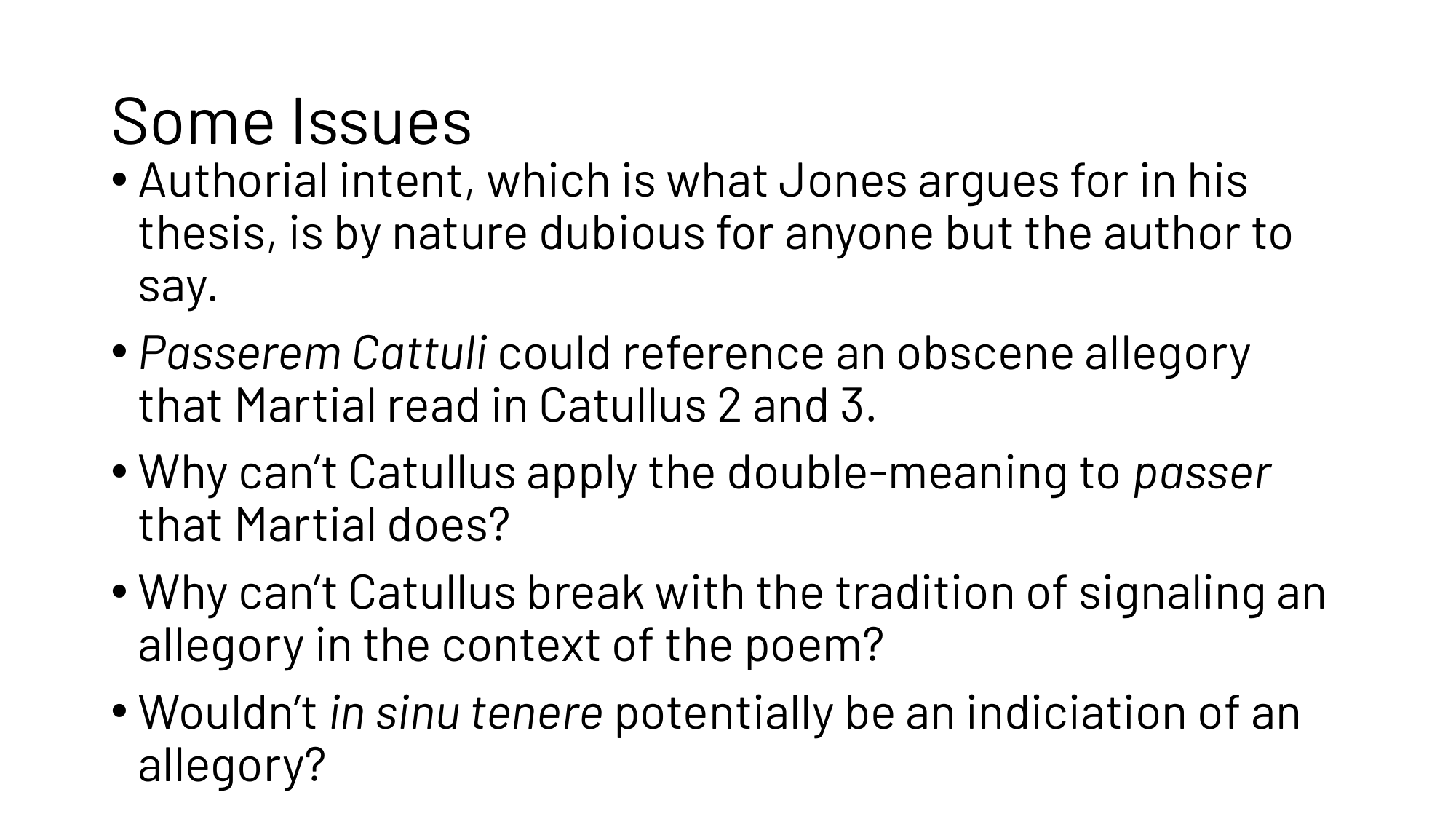

# Some Issues
Authorial intent, which is what Jones argues for in his thesis, is by nature dubious for anyone but the author to say.
Passerem Cattuli could reference an obscene allegory that Martial read in Catullus 2 and 3.
Why can’t Catullus apply the double-meaning to passer that Martial does?
Why can’t Catullus break with the tradition of signaling an allegory in the context of the poem?
Wouldn’t in sinu tenere potentially be an indiciation of an allegory?